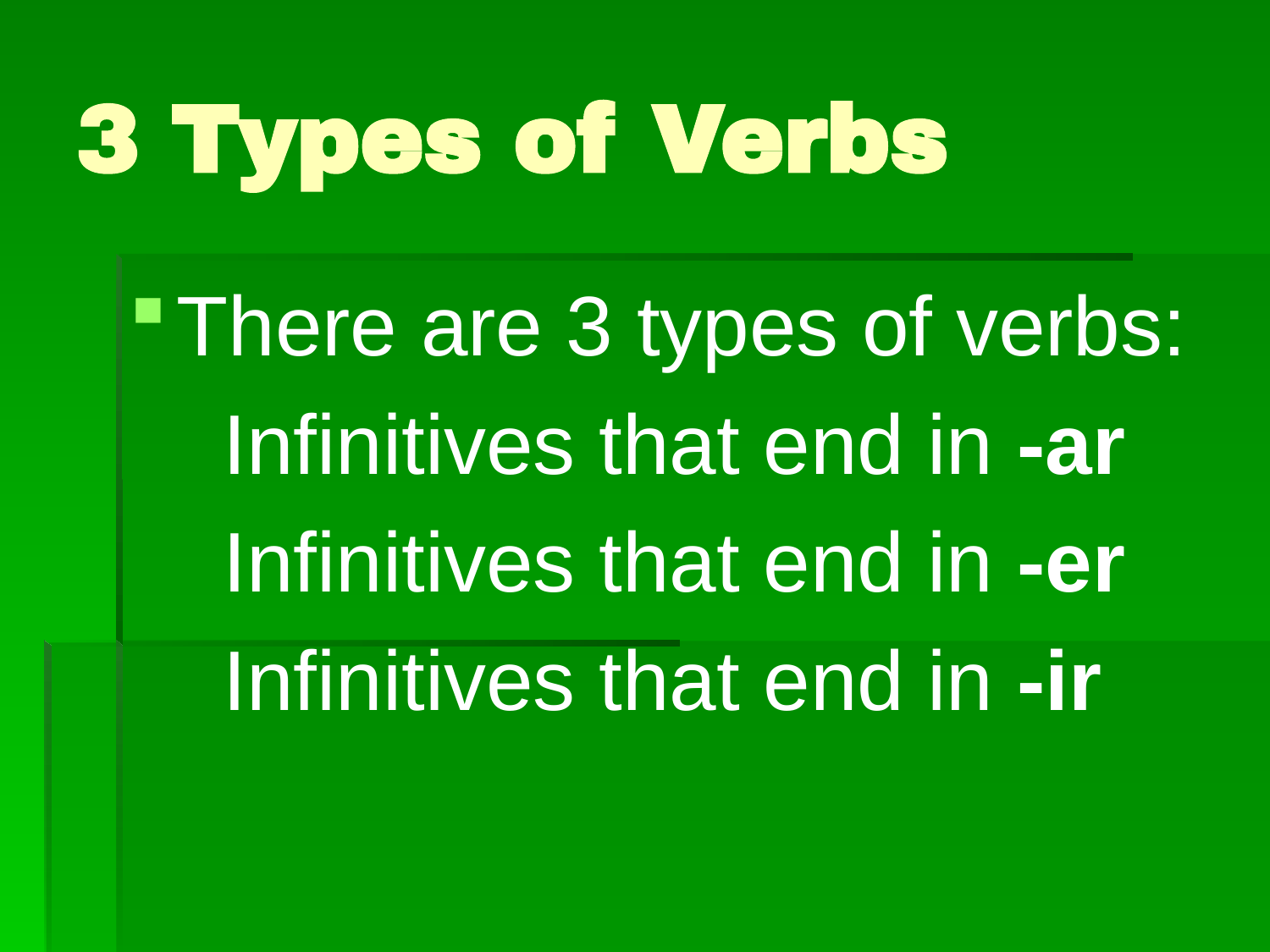

# 3 Types of Verbs
There are 3 types of verbs:
    Infinitives that end in -ar
    Infinitives that end in -er
    Infinitives that end in -ir